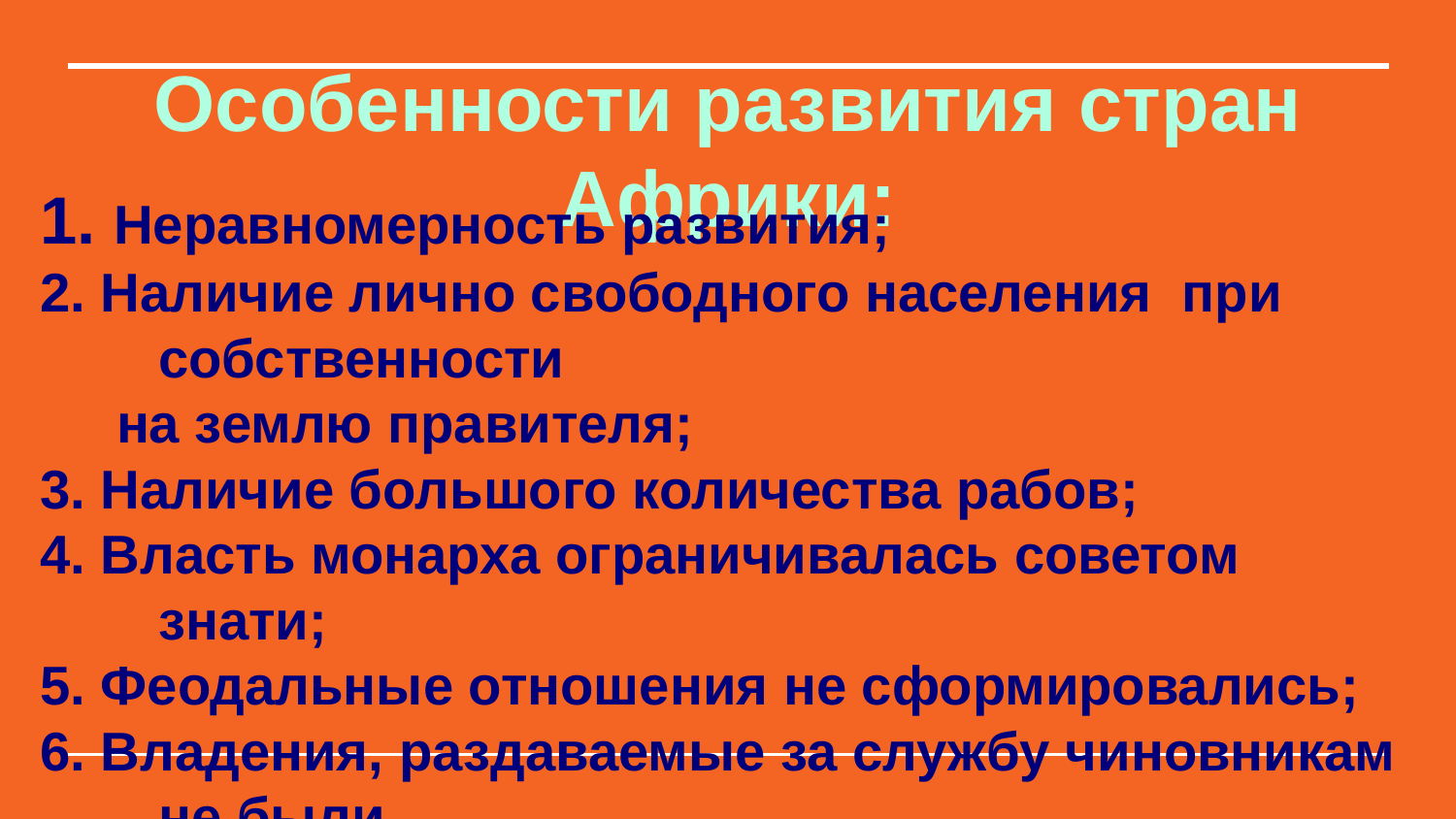

Особенности развития стран Африки:
1. Неравномерность развития;
2. Наличие лично свободного населения  при собственности
     на землю правителя;
3. Наличие большого количества рабов;
4. Власть монарха ограничивалась советом знати;
5. Феодальные отношения не сформировались;
6. Владения, раздаваемые за службу чиновникам не были
     наследственными;